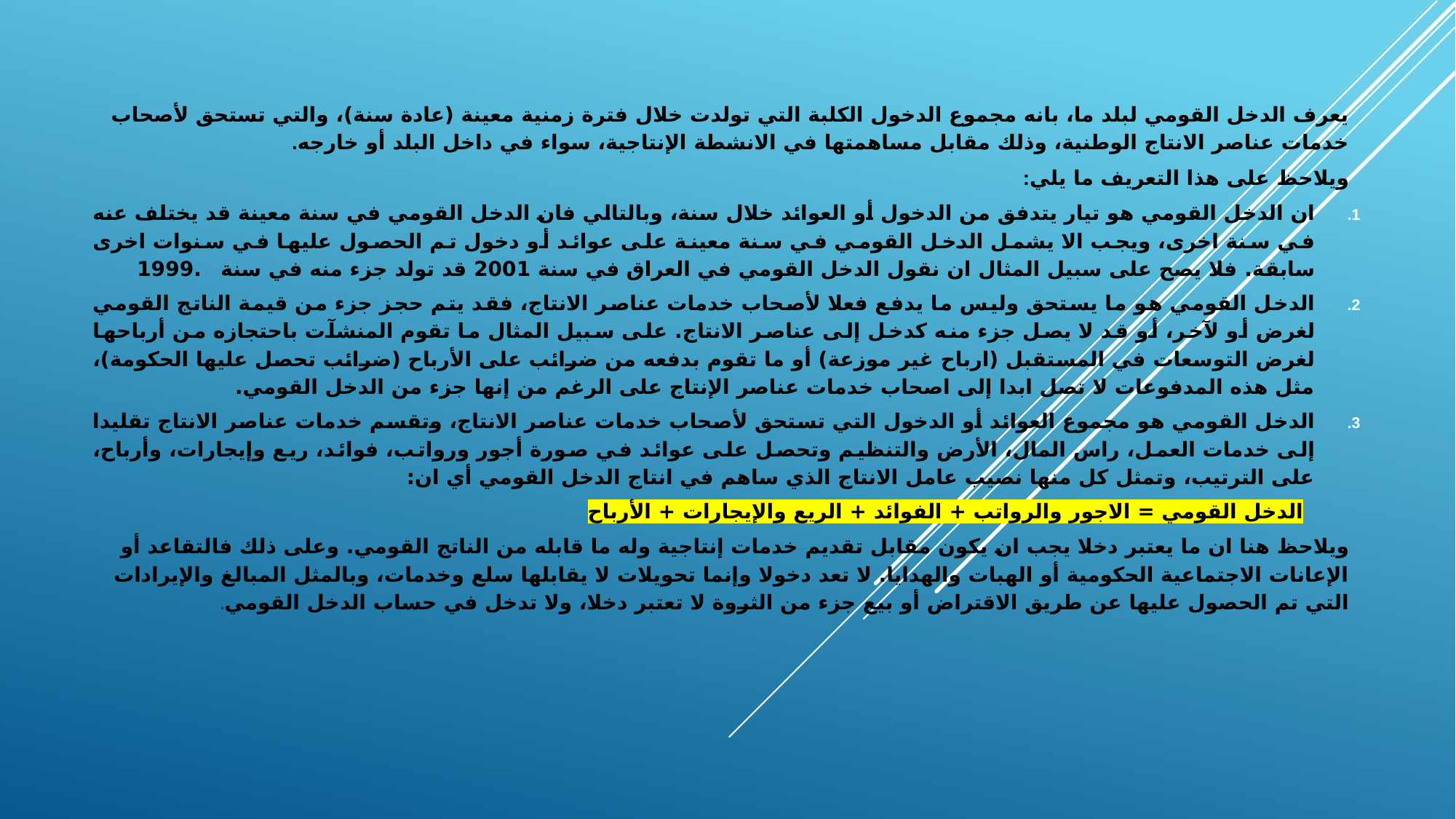

يعرف الدخل القومي لبلد ما، بانه مجموع الدخول الكلبة التي تولدت خلال فترة زمنية معينة (عادة سنة)، والتي تستحق لأصحاب خدمات عناصر الانتاج الوطنية، وذلك مقابل مساهمتها في الانشطة الإنتاجية، سواء في داخل البلد أو خارجه.
ويلاحظ على هذا التعريف ما يلي:
ان الدخل القومي هو تيار يتدفق من الدخول أو العوائد خلال سنة، وبالتالي فان الدخل القومي في سنة معينة قد يختلف عنه في سنة اخرى، ويجب الا يشمل الدخل القومي في سنة معينة على عوائد أو دخول تم الحصول عليها في سنوات اخرى سابقة. فلا يصح على سبيل المثال ان نقول الدخل القومي في العراق في سنة 2001 قد تولد جزء منه في سنة   .1999
الدخل القومي هو ما يستحق وليس ما يدفع فعلا لأصحاب خدمات عناصر الانتاج، فقد يتم حجز جزء من قيمة الناتج القومي لغرض أو لآخر، أو قد لا يصل جزء منه كدخل إلى عناصر الانتاج. على سبيل المثال ما تقوم المنشآت باحتجازه من أرباحها لغرض التوسعات في المستقبل (ارباح غير موزعة) أو ما تقوم بدفعه من ضرائب على الأرباح (ضرائب تحصل عليها الحكومة)، مثل هذه المدفوعات لا تصل ابدا إلى اصحاب خدمات عناصر الإنتاج على الرغم من إنها جزء من الدخل القومي.
الدخل القومي هو مجموع العوائد أو الدخول التي تستحق لأصحاب خدمات عناصر الانتاج، وتقسم خدمات عناصر الانتاج تقليدا إلى خدمات العمل، راس المال، الأرض والتنظيم وتحصل على عوائد في صورة أجور ورواتب، فوائد، ريع وإيجارات، وأرباح، على الترتيب، وتمثل كل منها نصيب عامل الانتاج الذي ساهم في انتاج الدخل القومي أي ان:
الدخل القومي = الاجور والرواتب + الفوائد + الريع والإيجارات + الأرباح
ويلاحظ هنا ان ما يعتبر دخلا يجب ان يكون مقابل تقديم خدمات إنتاجية وله ما قابله من الناتج القومي. وعلى ذلك فالتقاعد أو الإعانات الاجتماعية الحكومية أو الهبات والهدايا. لا تعد دخولا وإنما تحويلات لا يقابلها سلع وخدمات، وبالمثل المبالغ والإيرادات التي تم الحصول عليها عن طريق الاقتراض أو بيع جزء من الثروة لا تعتبر دخلا، ولا تدخل في حساب الدخل القومي.